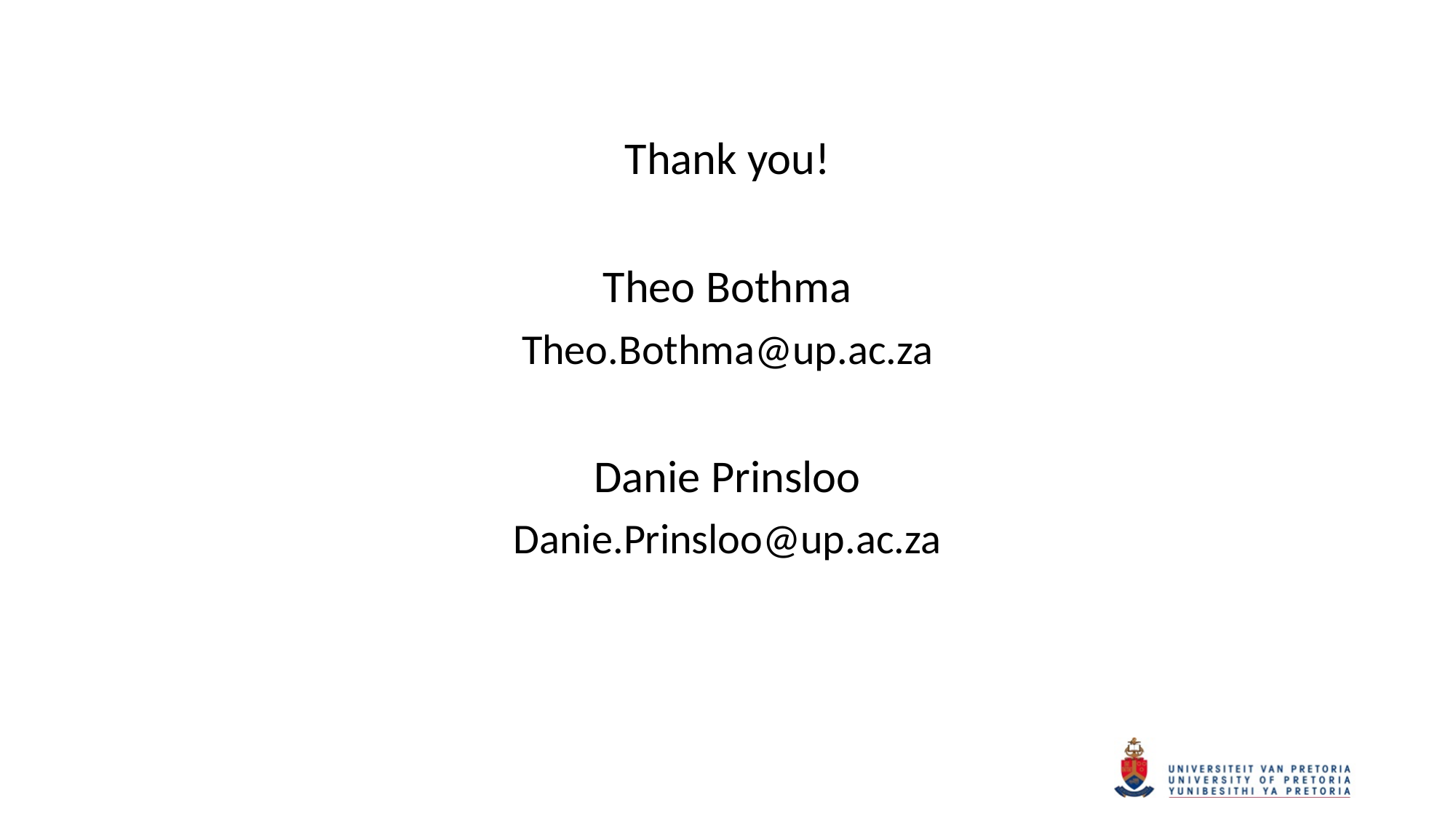

Thank you!

Theo Bothma
Theo.Bothma@up.ac.za

Danie Prinsloo
Danie.Prinsloo@up.ac.za